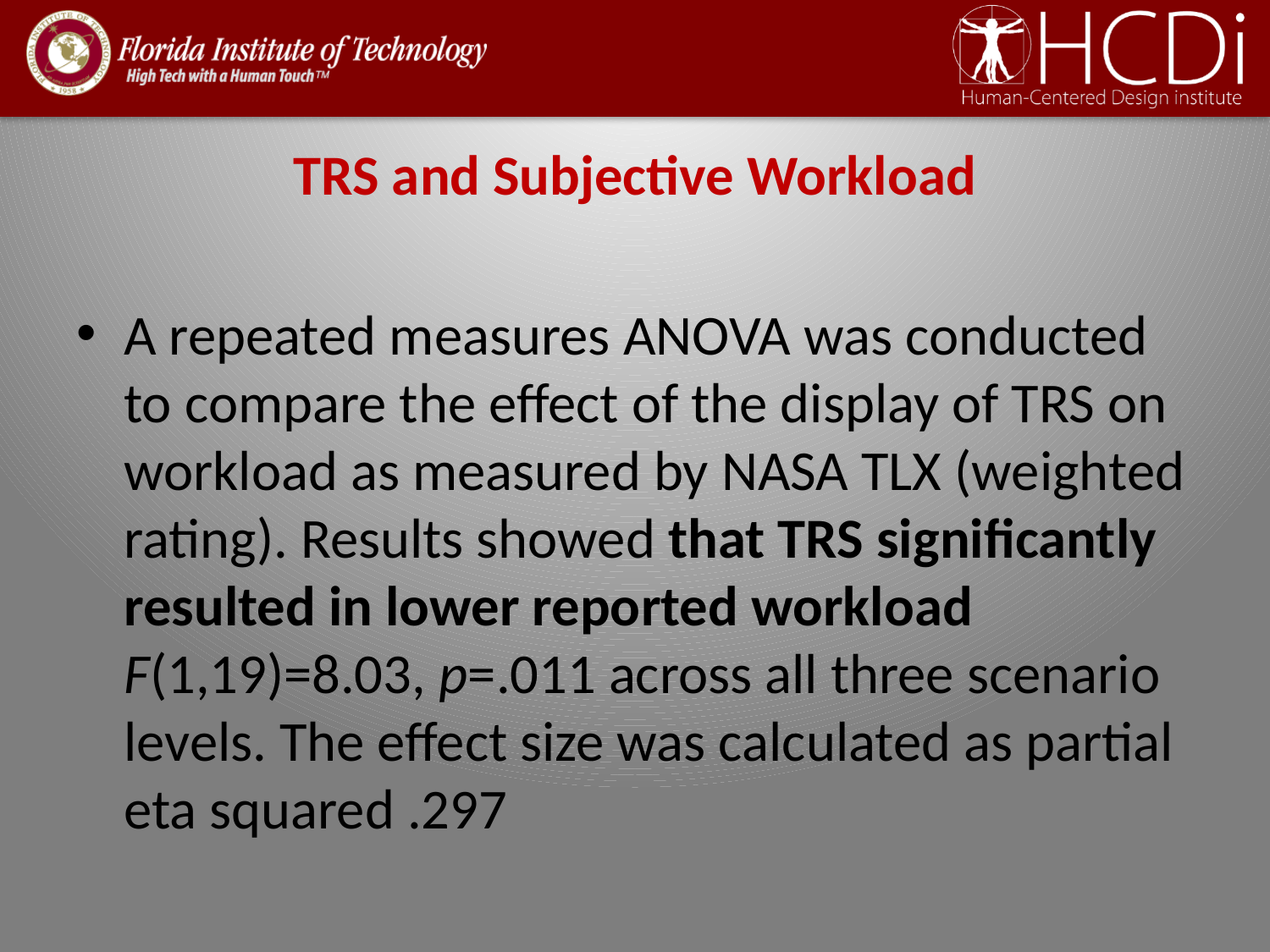

# TRS and Subjective Workload
A repeated measures ANOVA was conducted to compare the effect of the display of TRS on workload as measured by NASA TLX (weighted rating). Results showed that TRS significantly resulted in lower reported workload F(1,19)=8.03, p=.011 across all three scenario levels. The effect size was calculated as partial eta squared .297